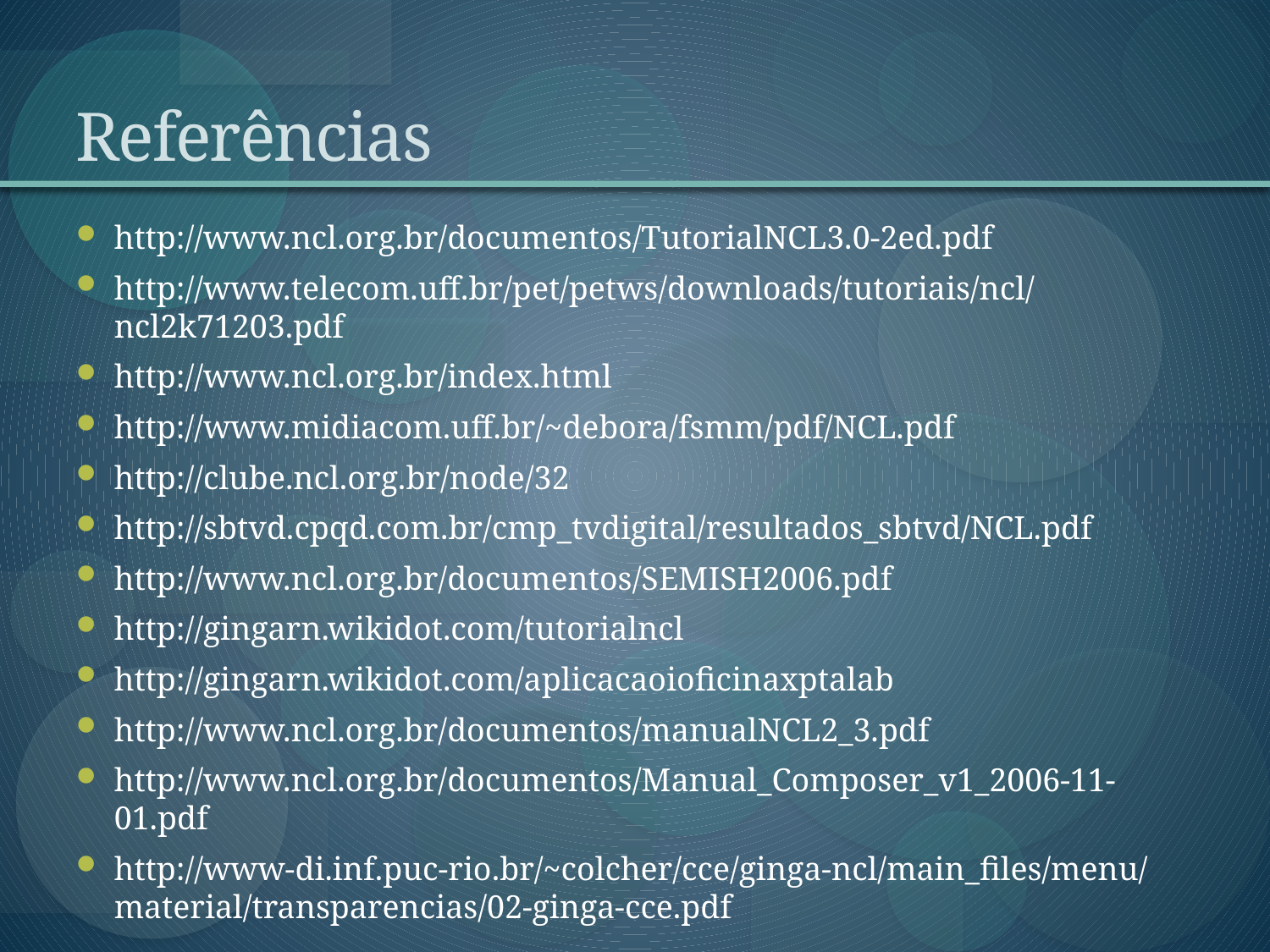

# Referências
http://www.ncl.org.br/documentos/TutorialNCL3.0-2ed.pdf
http://www.telecom.uff.br/pet/petws/downloads/tutoriais/ncl/ncl2k71203.pdf
http://www.ncl.org.br/index.html
http://www.midiacom.uff.br/~debora/fsmm/pdf/NCL.pdf
http://clube.ncl.org.br/node/32
http://sbtvd.cpqd.com.br/cmp_tvdigital/resultados_sbtvd/NCL.pdf
http://www.ncl.org.br/documentos/SEMISH2006.pdf
http://gingarn.wikidot.com/tutorialncl
http://gingarn.wikidot.com/aplicacaoioficinaxptalab
http://www.ncl.org.br/documentos/manualNCL2_3.pdf
http://www.ncl.org.br/documentos/Manual_Composer_v1_2006-11-01.pdf
http://www-di.inf.puc-rio.br/~colcher/cce/ginga-ncl/main_files/menu/material/transparencias/02-ginga-cce.pdf